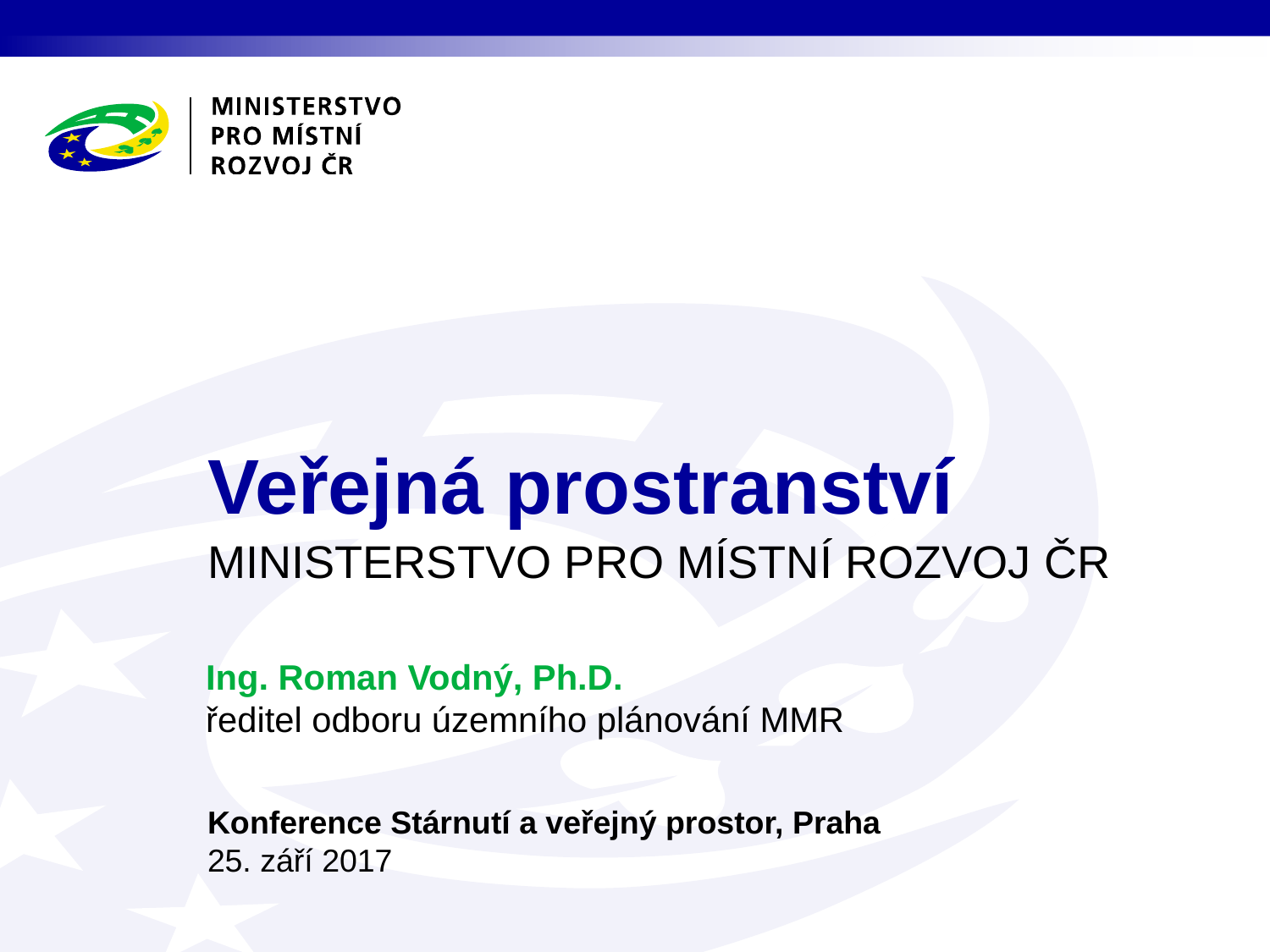

# Veřejná prostranství
Ing. Roman Vodný, Ph.D.
ředitel odboru územního plánování MMR
Konference Stárnutí a veřejný prostor, Praha
25. září 2017